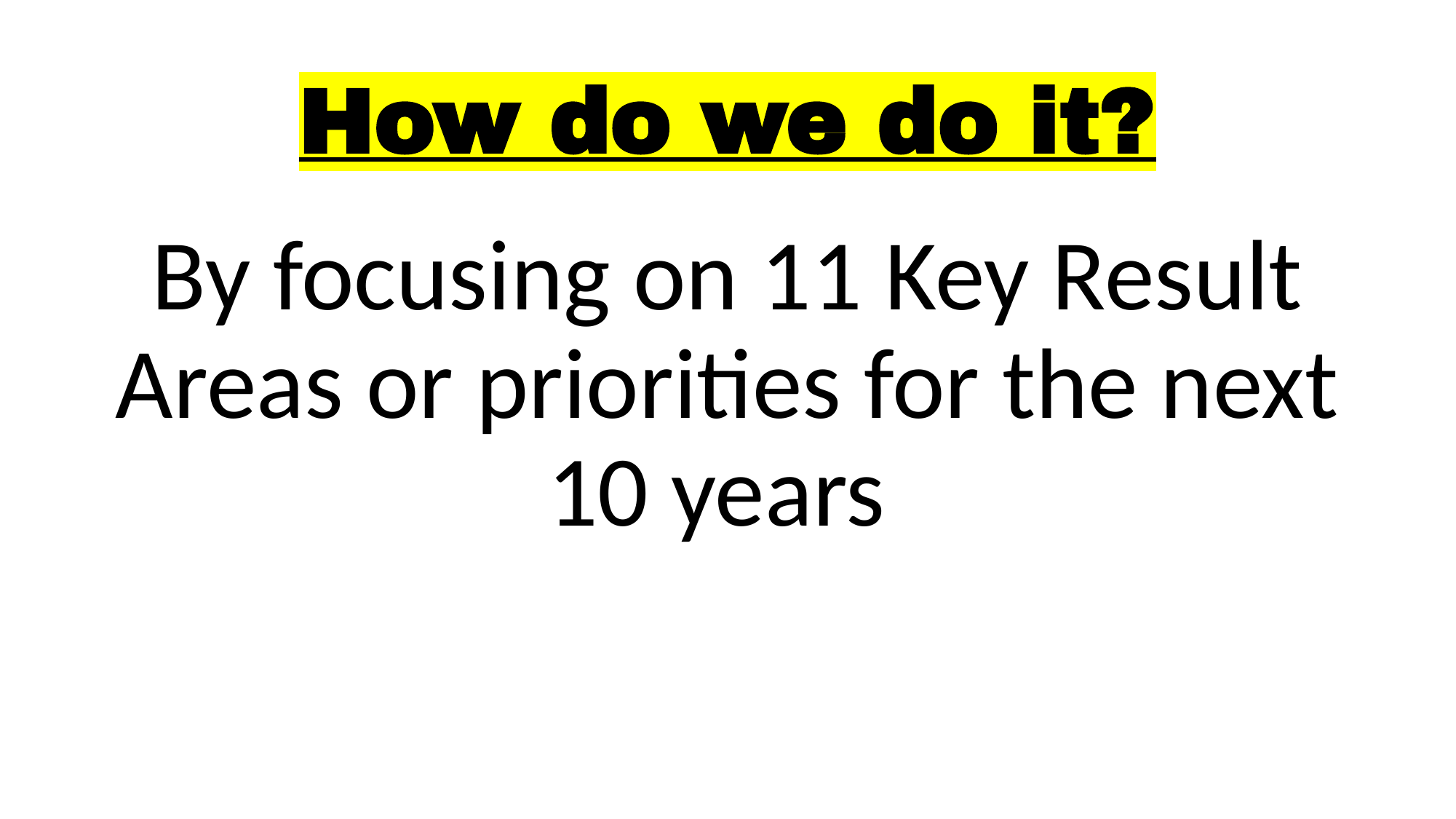

# How do we do it?
By focusing on 11 Key Result Areas or priorities for the next 10 years